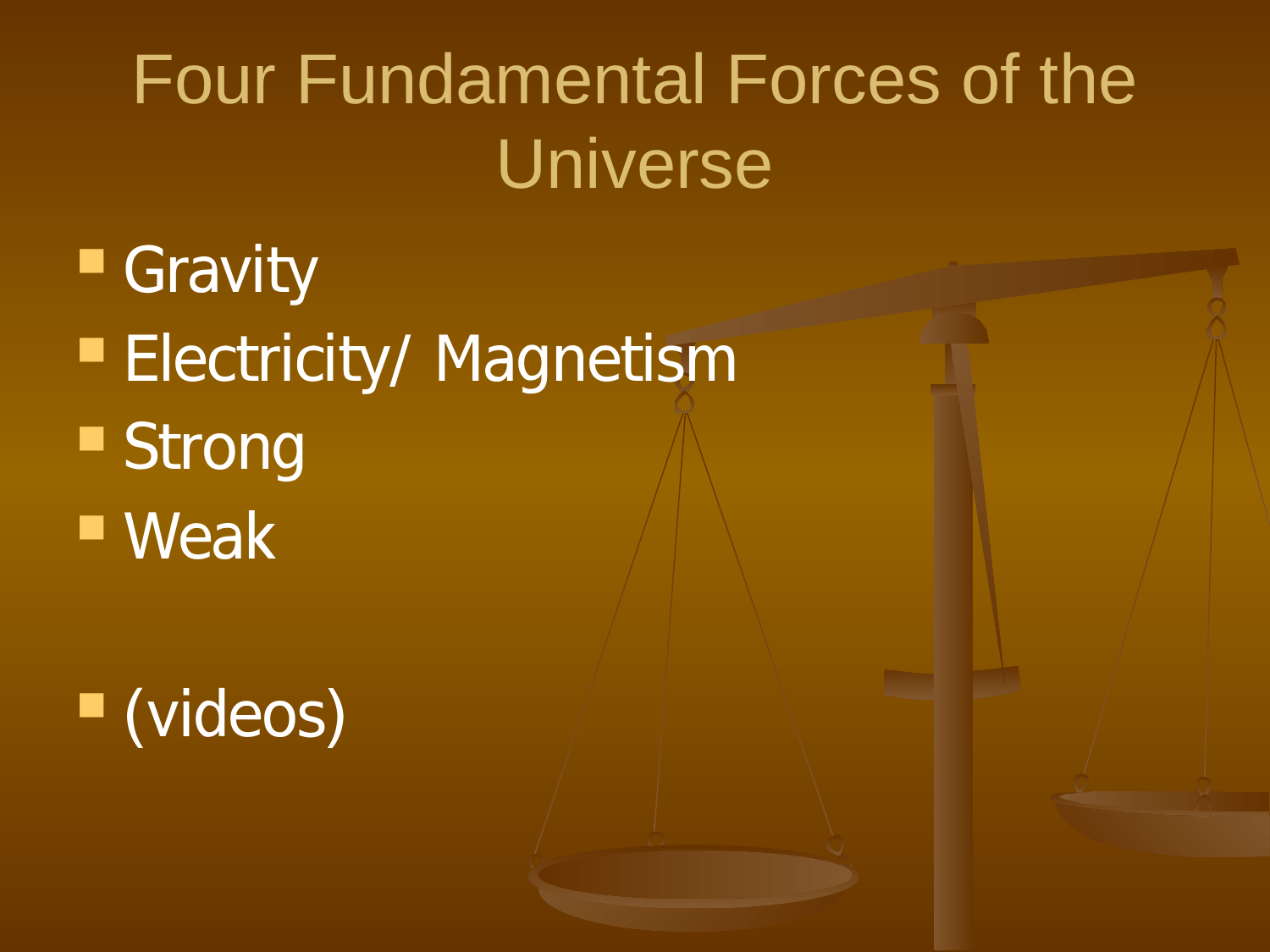

# Four Fundamental Forces of the Universe
Gravity
Electricity/ Magnetism
Strong
Weak

(videos)